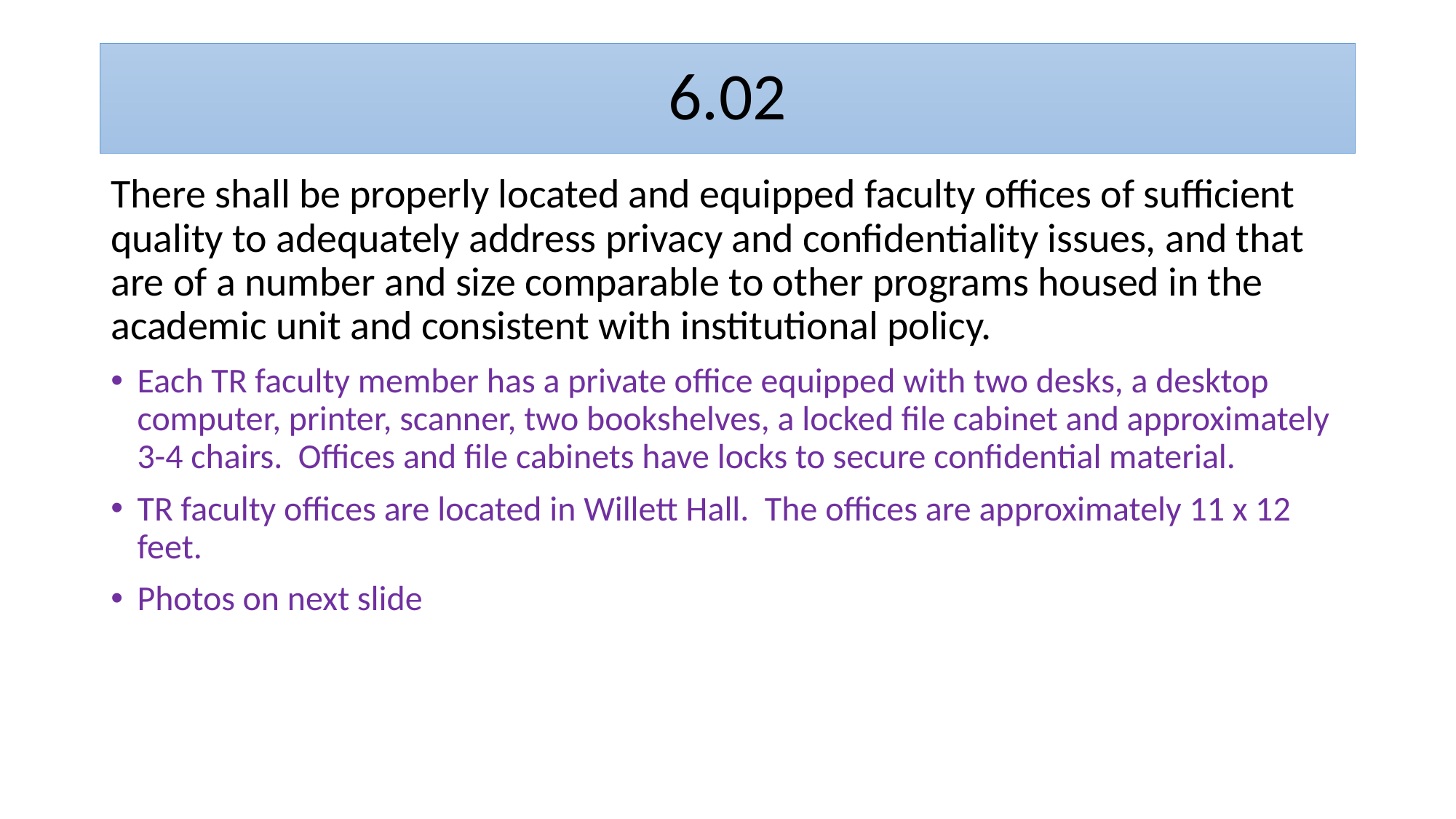

# 6.02
There shall be properly located and equipped faculty offices of sufficient quality to adequately address privacy and confidentiality issues, and that are of a number and size comparable to other programs housed in the academic unit and consistent with institutional policy.
Each TR faculty member has a private office equipped with two desks, a desktop computer, printer, scanner, two bookshelves, a locked file cabinet and approximately 3-4 chairs.  Offices and file cabinets have locks to secure confidential material.
TR faculty offices are located in Willett Hall.  The offices are approximately 11 x 12 feet.
Photos on next slide